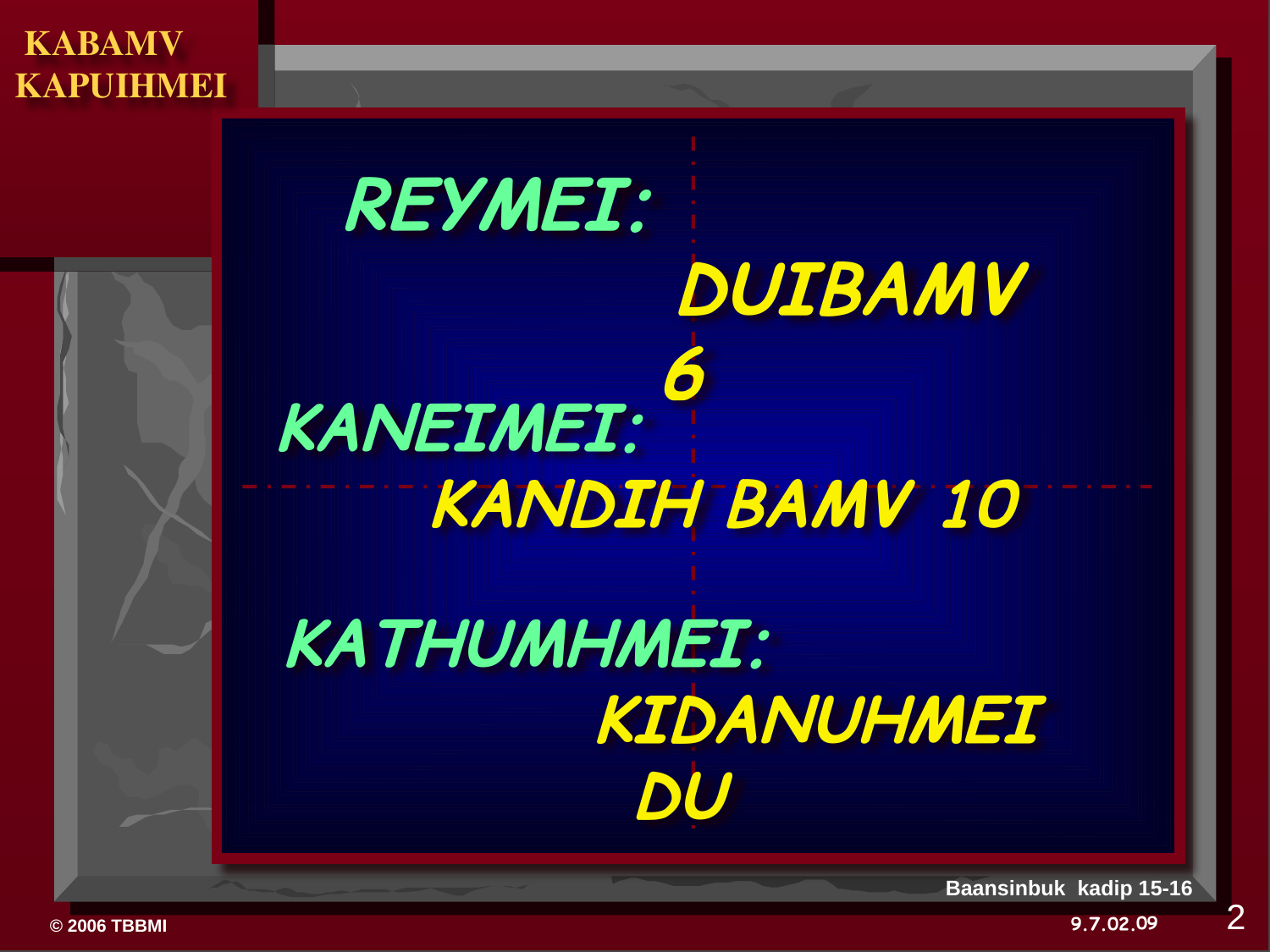

REYMEI:                        DUIBAMV 6

KANEIMEI:                     KANDIH BAMV 10

KATHUMHMEI:                      KIDANUHMEI DU

Baansinbuk  kadip 15-16
2
09